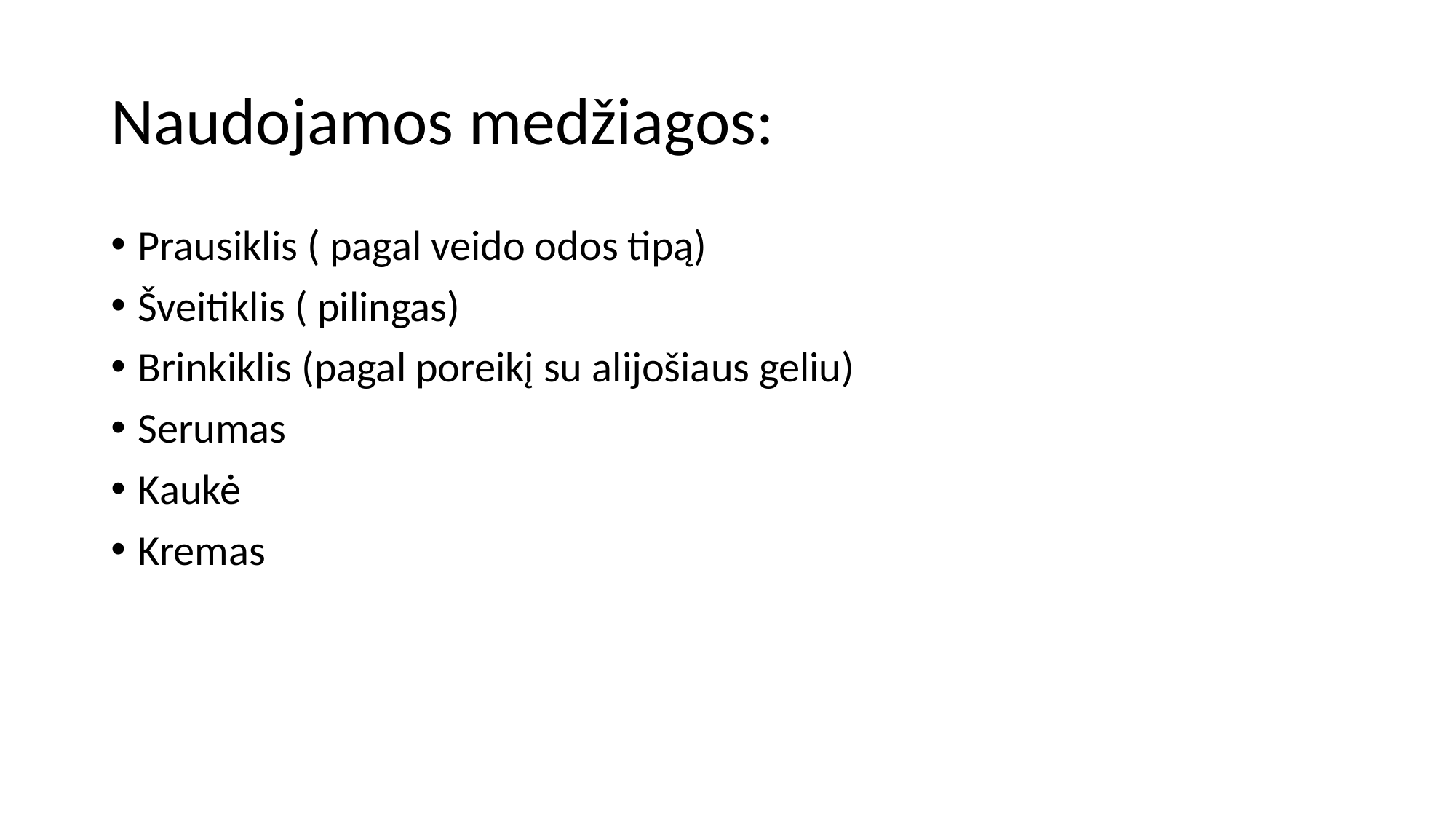

# Naudojamos medžiagos:
Prausiklis ( pagal veido odos tipą)
Šveitiklis ( pilingas)
Brinkiklis (pagal poreikį su alijošiaus geliu)
Serumas
Kaukė
Kremas